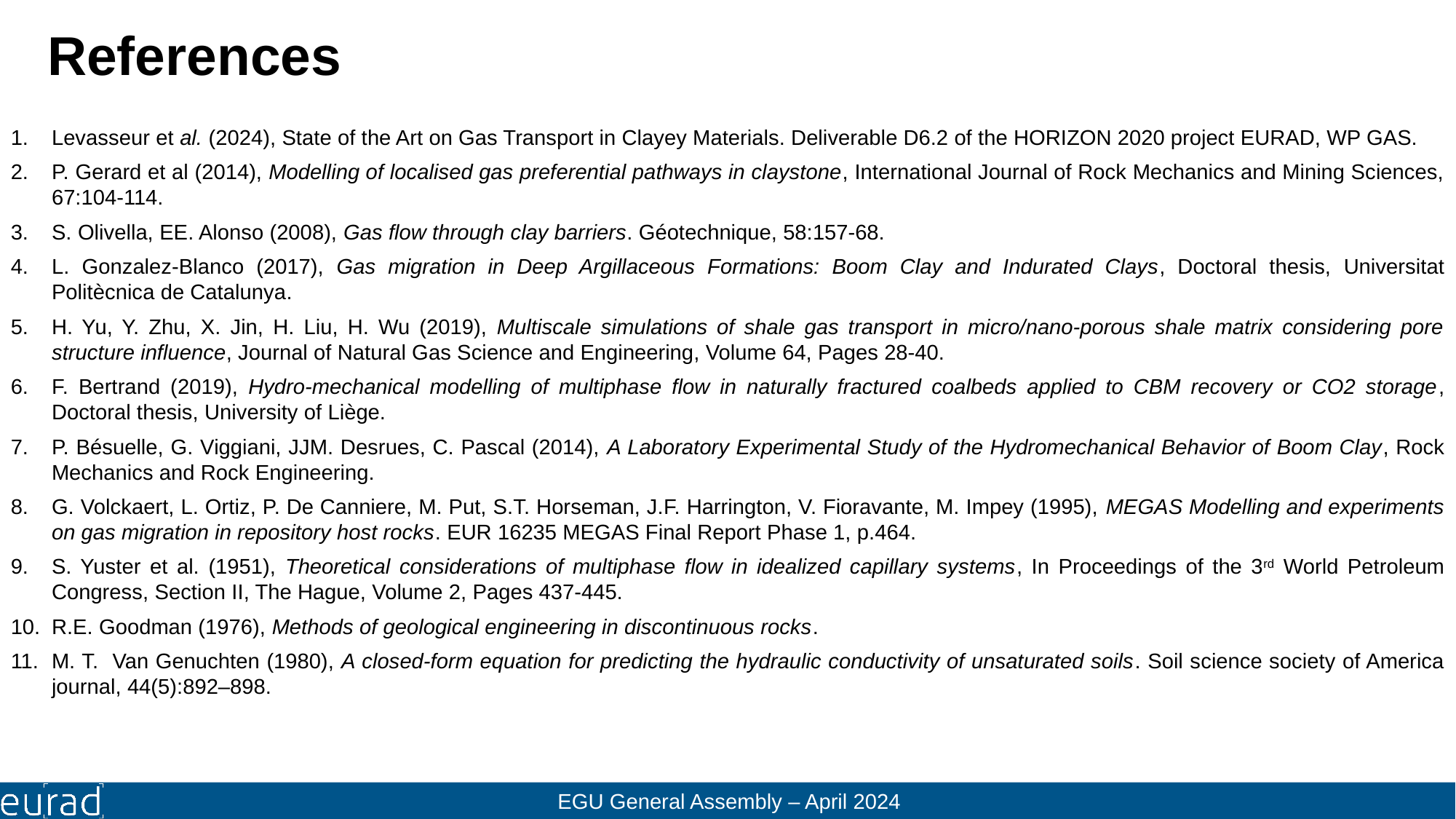

References
Levasseur et al. (2024), State of the Art on Gas Transport in Clayey Materials. Deliverable D6.2 of the HORIZON 2020 project EURAD, WP GAS.
P. Gerard et al (2014), Modelling of localised gas preferential pathways in claystone, International Journal of Rock Mechanics and Mining Sciences, 67:104-114.
S. Olivella, EE. Alonso (2008), Gas flow through clay barriers. Géotechnique, 58:157-68.
L. Gonzalez-Blanco (2017), Gas migration in Deep Argillaceous Formations: Boom Clay and Indurated Clays, Doctoral thesis, Universitat Politècnica de Catalunya.
H. Yu, Y. Zhu, X. Jin, H. Liu, H. Wu (2019), Multiscale simulations of shale gas transport in micro/nano-porous shale matrix considering pore structure influence, Journal of Natural Gas Science and Engineering, Volume 64, Pages 28-40.
F. Bertrand (2019), Hydro-mechanical modelling of multiphase flow in naturally fractured coalbeds applied to CBM recovery or CO2 storage, Doctoral thesis, University of Liège.
P. Bésuelle, G. Viggiani, JJM. Desrues, C. Pascal (2014), A Laboratory Experimental Study of the Hydromechanical Behavior of Boom Clay, Rock Mechanics and Rock Engineering.
G. Volckaert, L. Ortiz, P. De Canniere, M. Put, S.T. Horseman, J.F. Harrington, V. Fioravante, M. Impey (1995), MEGAS Modelling and experiments on gas migration in repository host rocks. EUR 16235 MEGAS Final Report Phase 1, p.464.
S. Yuster et al. (1951), Theoretical considerations of multiphase flow in idealized capillary systems, In Proceedings of the 3rd World Petroleum Congress, Section II, The Hague, Volume 2, Pages 437-445.
R.E. Goodman (1976), Methods of geological engineering in discontinuous rocks.
M. T.  Van Genuchten (1980), A closed-form equation for predicting the hydraulic conductivity of unsaturated soils. Soil science society of America journal, 44(5):892–898.

EGU General Assembly – April 2024